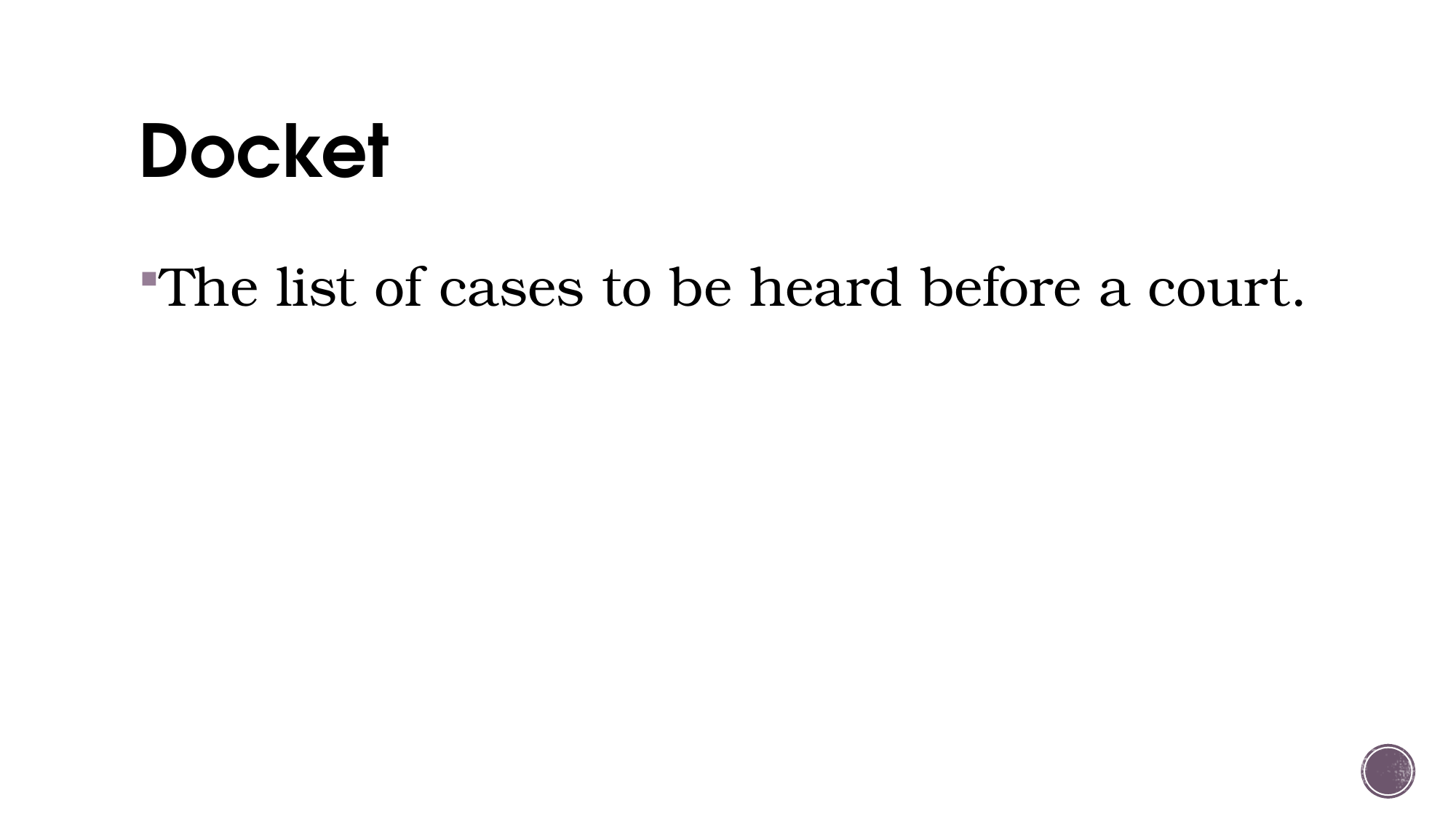

# Docket
The list of cases to be heard before a court.